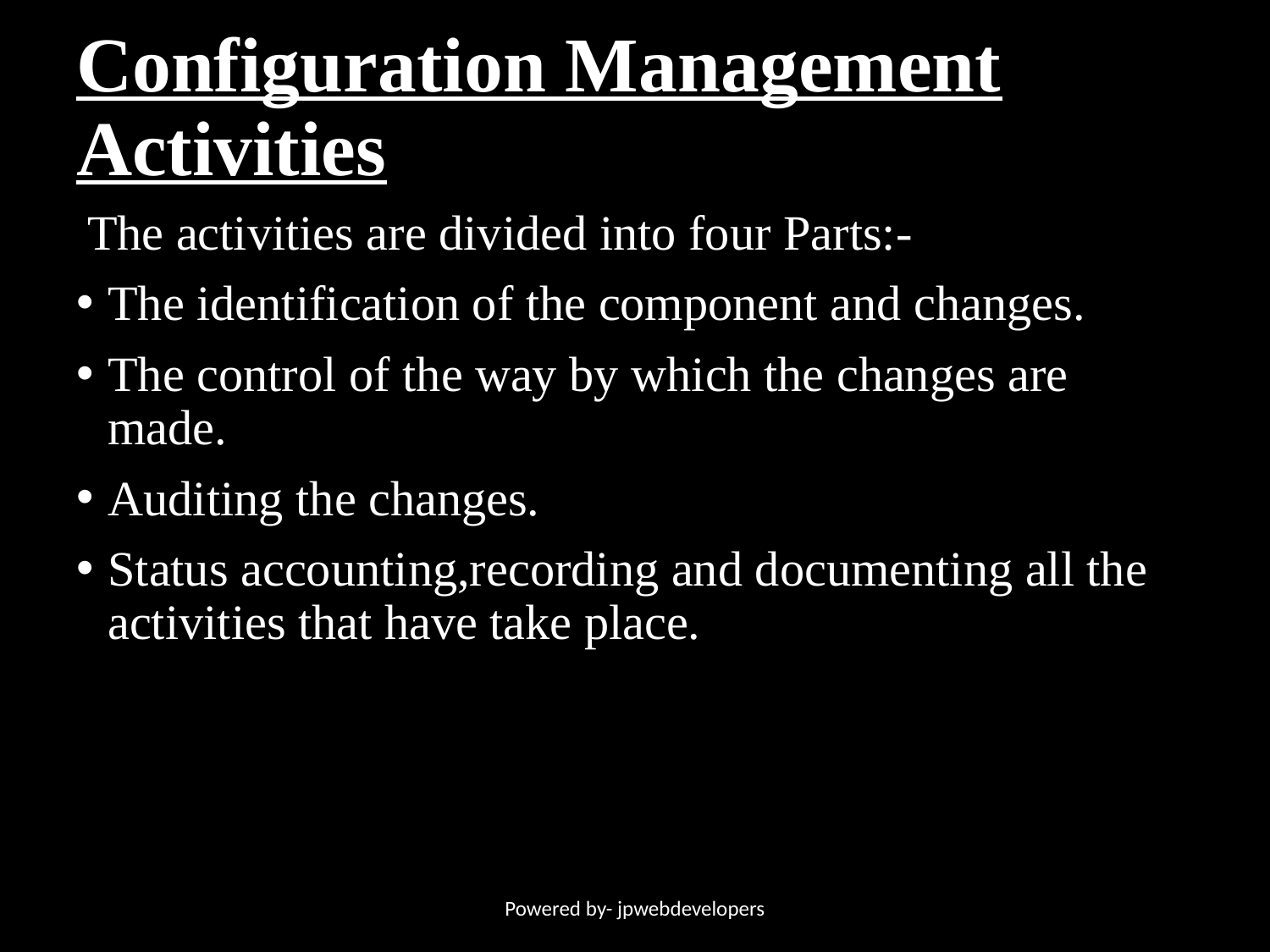

# Configuration Management Activities
 The activities are divided into four Parts:-
The identification of the component and changes.
The control of the way by which the changes are made.
Auditing the changes.
Status accounting,recording and documenting all the activities that have take place.

Powered by- jpwebdevelopers